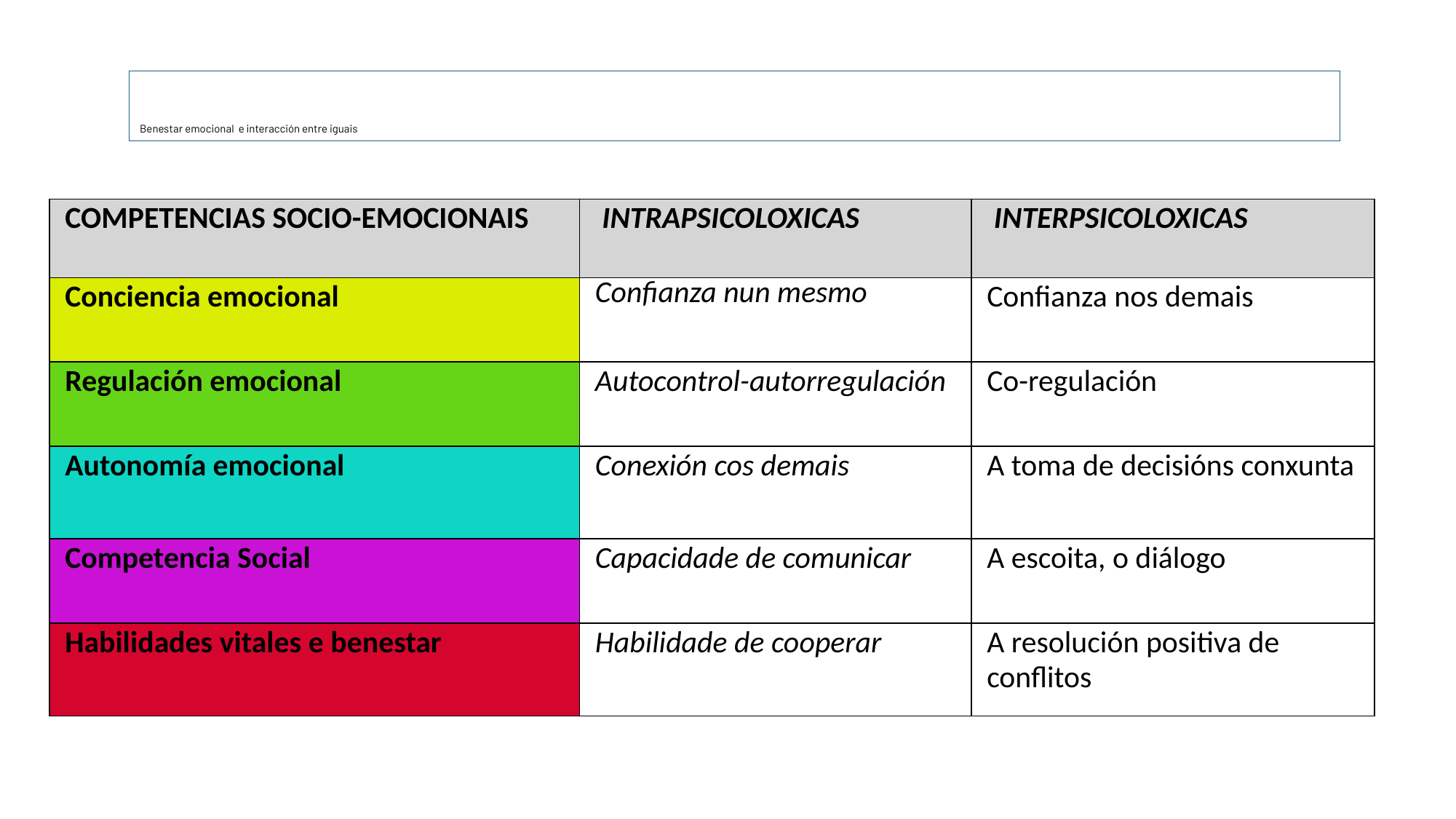

# Benestar emocional  e interacción entre iguais
| COMPETENCIAS SOCIO-EMOCIONAIS | INTRAPSICOLOXICAS | INTERPSICOLOXICAS |
| --- | --- | --- |
| Conciencia emocional | Confianza nun mesmo | Confianza nos demais |
| Regulación emocional | Autocontrol-autorregulación | Co-regulación |
| Autonomía emocional | Conexión cos demais | A toma de decisións conxunta |
| Competencia Social | Capacidade de comunicar | A escoita, o diálogo |
| Habilidades vitales e benestar | Habilidade de cooperar | A resolución positiva de conflitos |